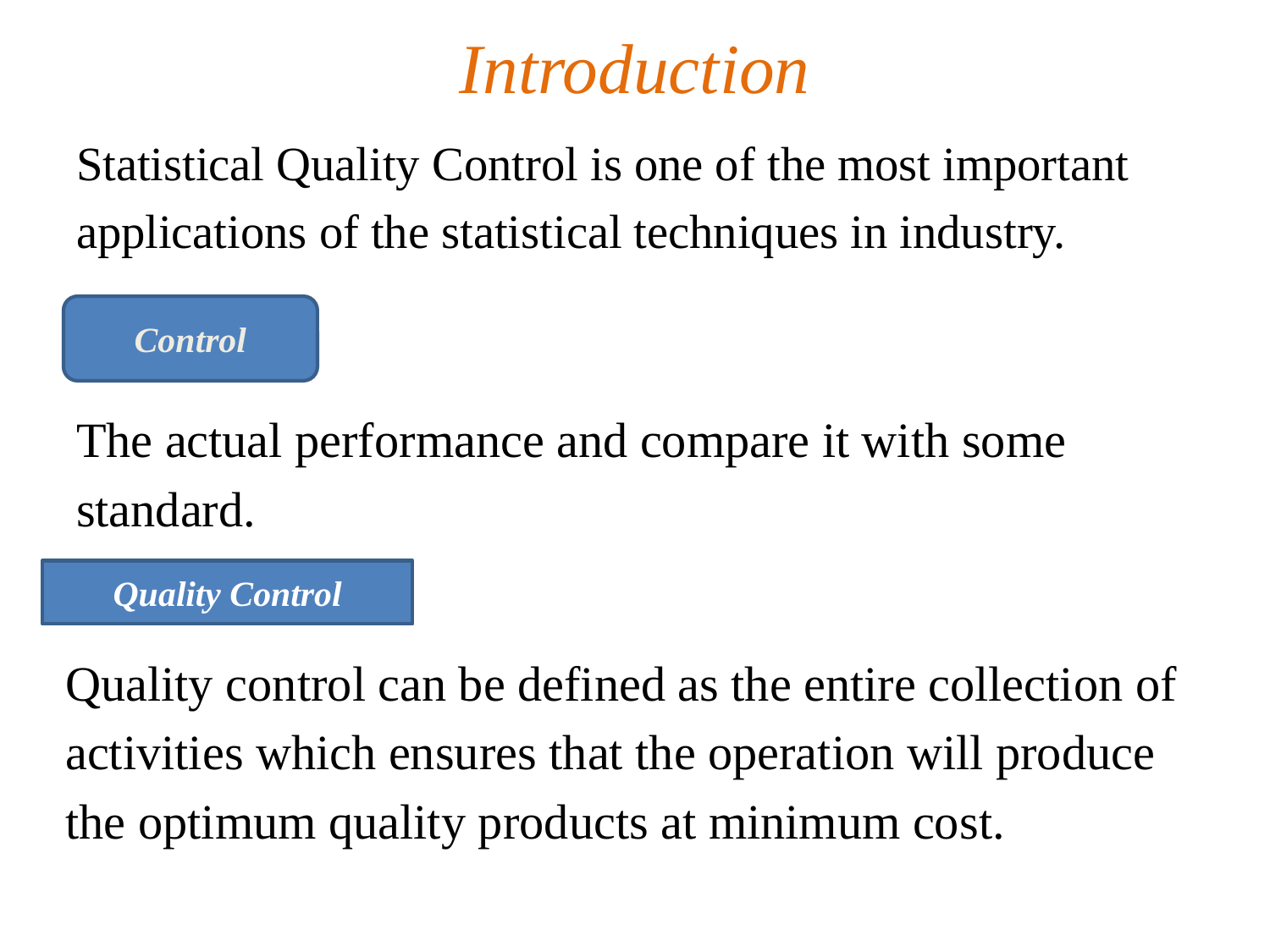

# Introduction
Statistical Quality Control is one of the most important
applications of the statistical techniques in industry.
Control
The actual performance and compare it with some
standard.
Quality Control
Quality control can be defined as the entire collection of
activities which ensures that the operation will produce
the optimum quality products at minimum cost.